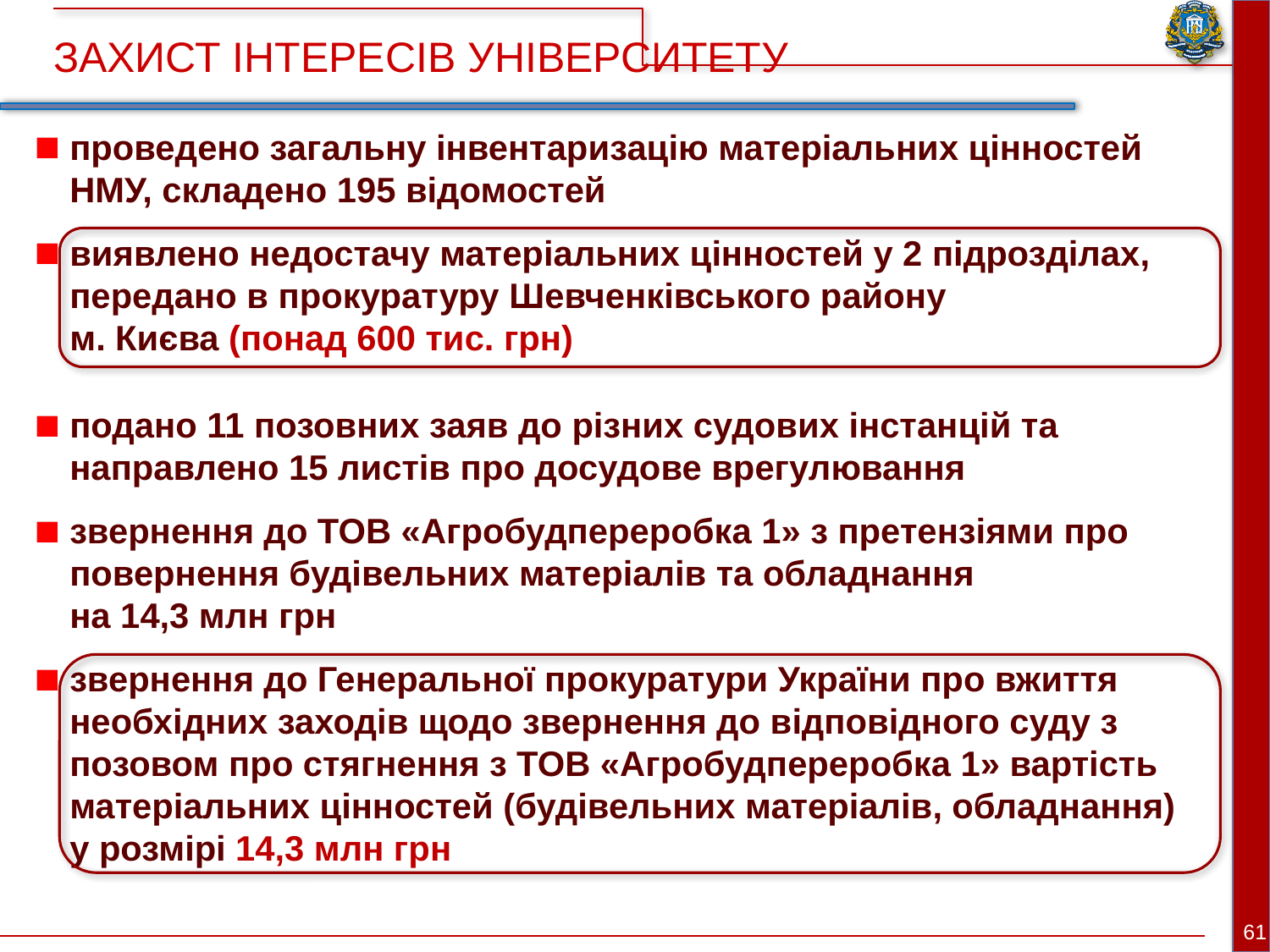

ЗАХИСТ ІНТЕРЕСІВ УНІВЕРСИТЕТУ
проведено загальну інвентаризацію матеріальних цінностей НМУ, складено 195 відомостей
виявлено недостачу матеріальних цінностей у 2 підрозділах,
передано в прокуратуру Шевченківського району
м. Києва (понад 600 тис. грн)

подано 11 позовних заяв до різних судових інстанцій та направлено 15 листів про досудове врегулювання
звернення до ТОВ «Агробудпереробка 1» з претензіями про повернення будівельних матеріалів та обладнання
на 14,3 млн грн
звернення до Генеральної прокуратури України про вжиття необхідних заходів щодо звернення до відповідного суду з позовом про стягнення з ТОВ «Агробудпереробка 1» вартість матеріальних цінностей (будівельних матеріалів, обладнання)
у розмірі 14,3 млн грн

61